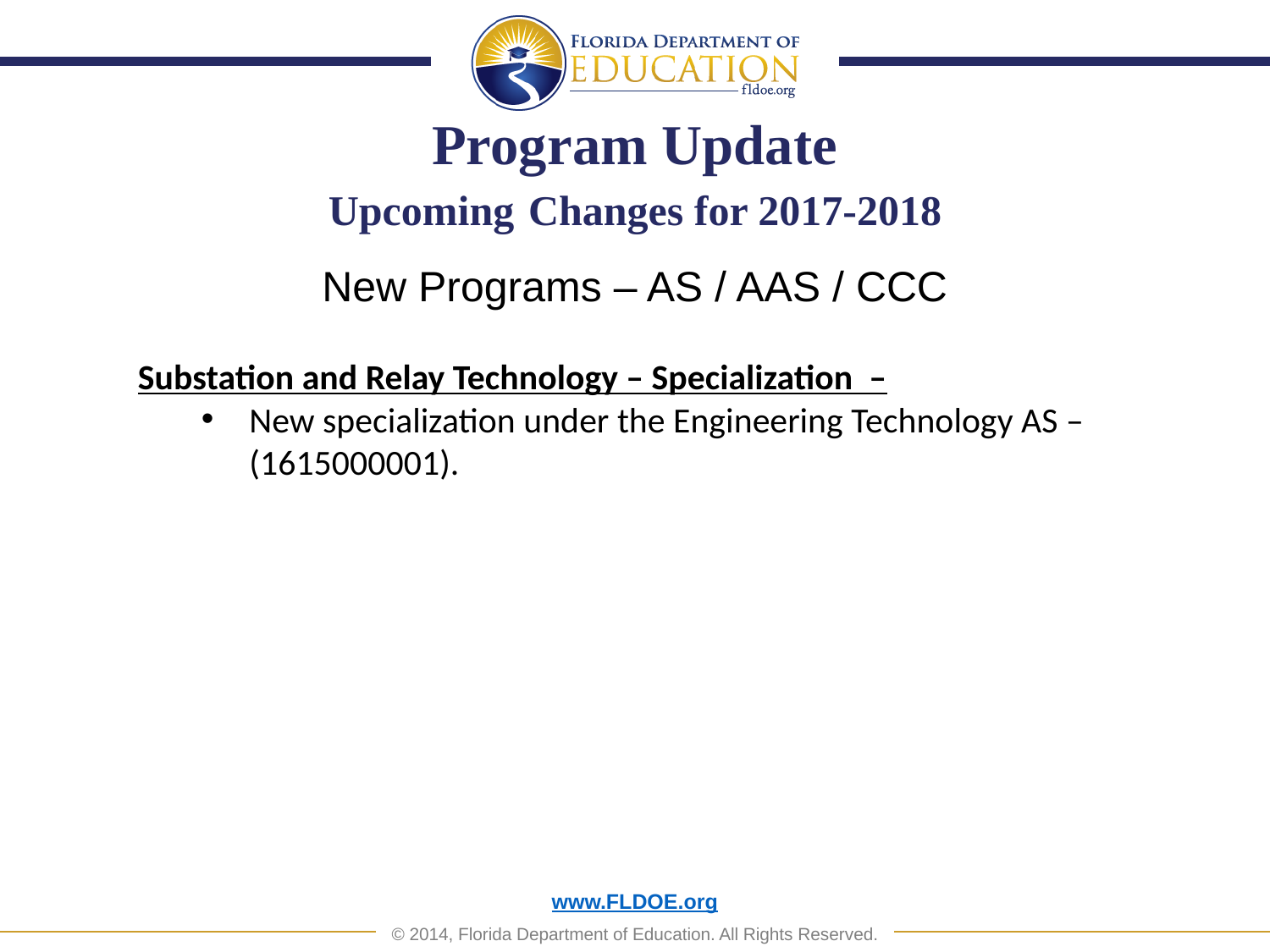

# Program Update Upcoming Changes for 2017-2018
New Programs – AS / AAS / CCC
Substation and Relay Technology – Specialization  –
New specialization under the Engineering Technology AS – (1615000001).